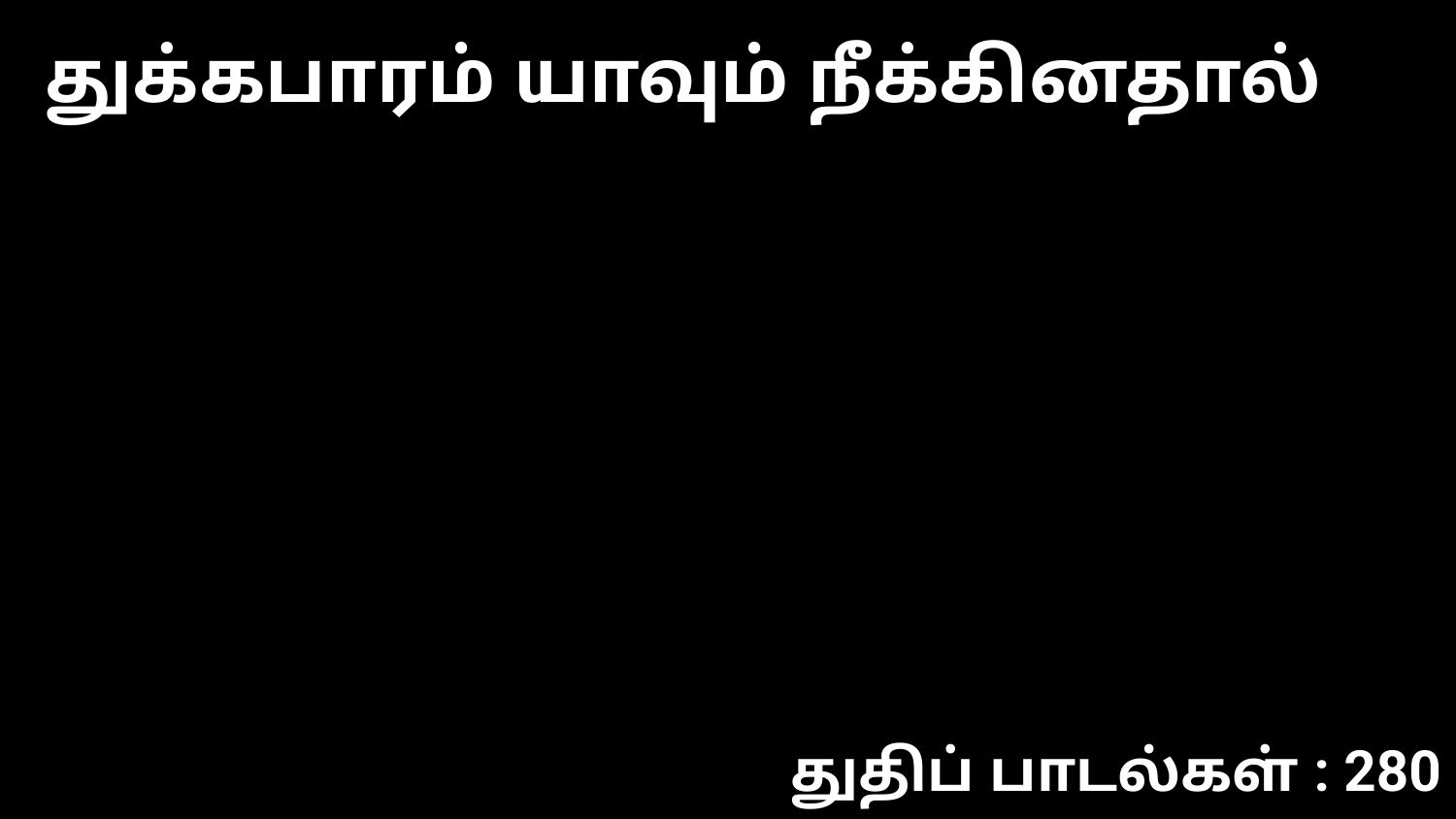

துக்கபாரம் யாவும் நீக்கினதால்
துதிப் பாடல்கள் : 280